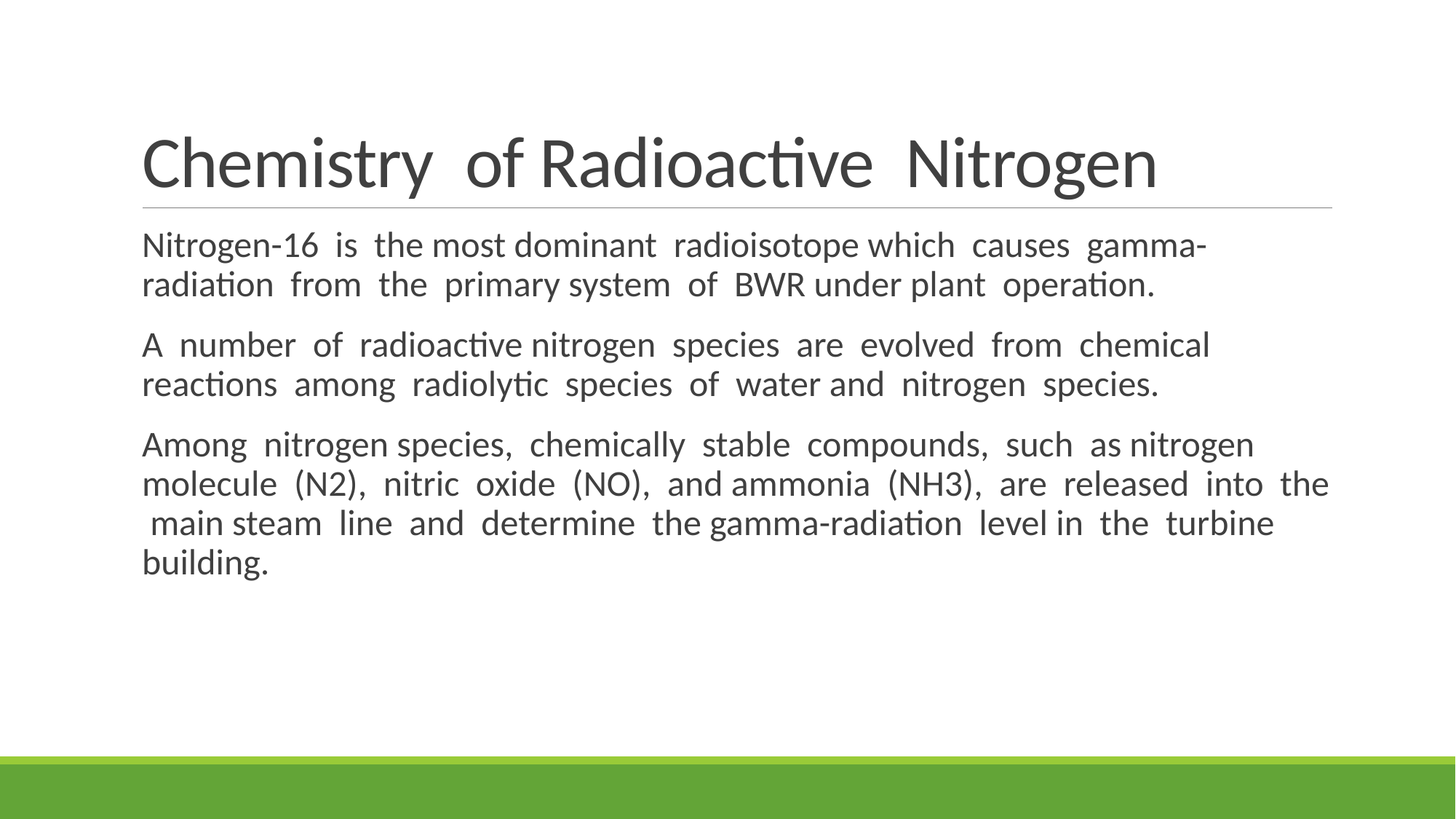

# Chemistry  of Radioactive  Nitrogen
Nitrogen-16  is  the most dominant  radioisotope which  causes  gamma-radiation  from  the  primary system  of  BWR under plant  operation.
A  number  of  radioactive nitrogen  species  are  evolved  from  chemical reactions  among  radiolytic  species  of  water and  nitrogen  species.
Among  nitrogen species,  chemically  stable  compounds,  such  as nitrogen  molecule  (N2),  nitric  oxide  (NO),  and ammonia  (NH3),  are  released  into  the  main steam  line  and  determine  the gamma-radiation  level in  the  turbine  building.